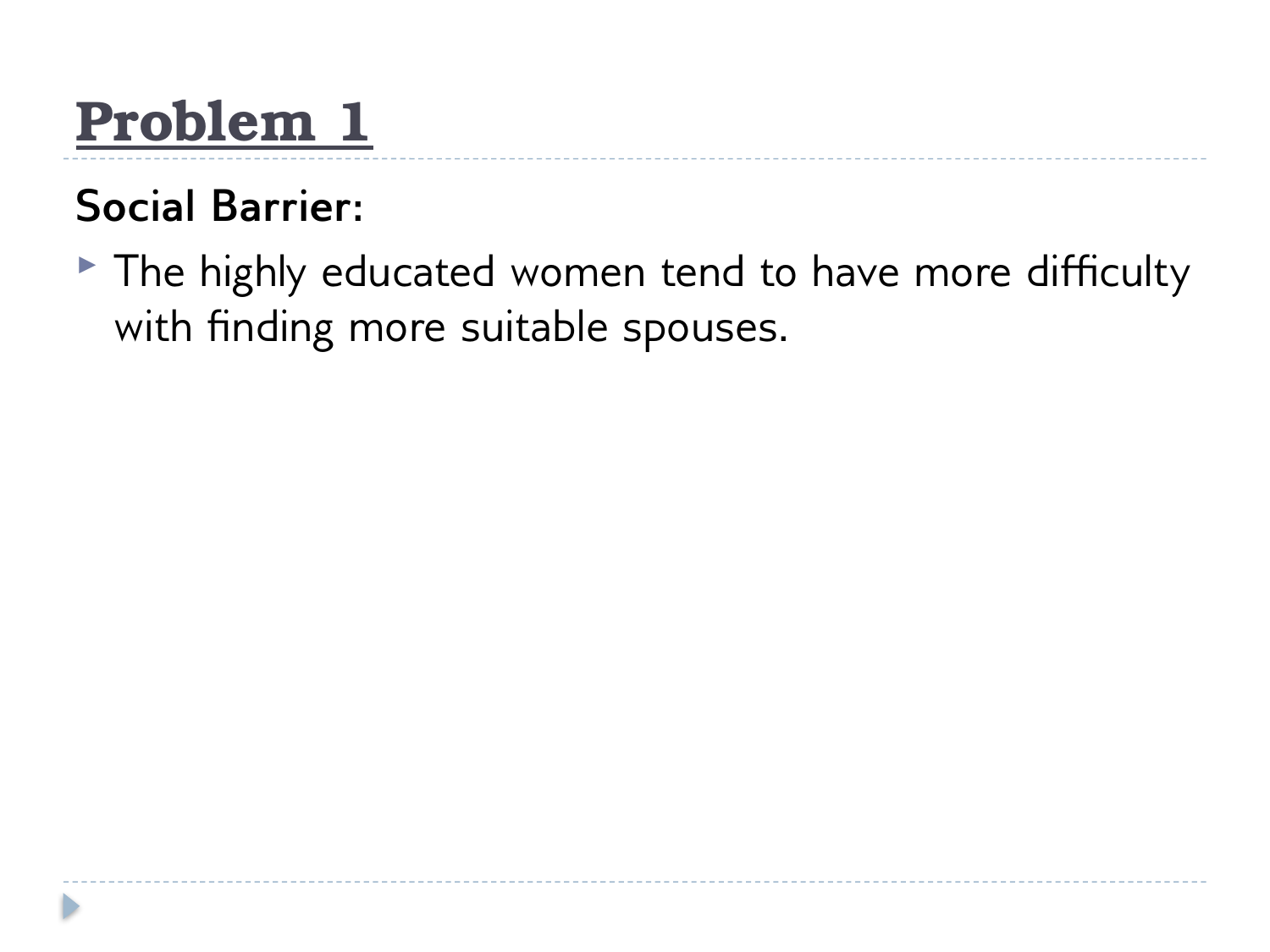

# Problem 1
Social Barrier:
The highly educated women tend to have more difficulty with finding more suitable spouses.